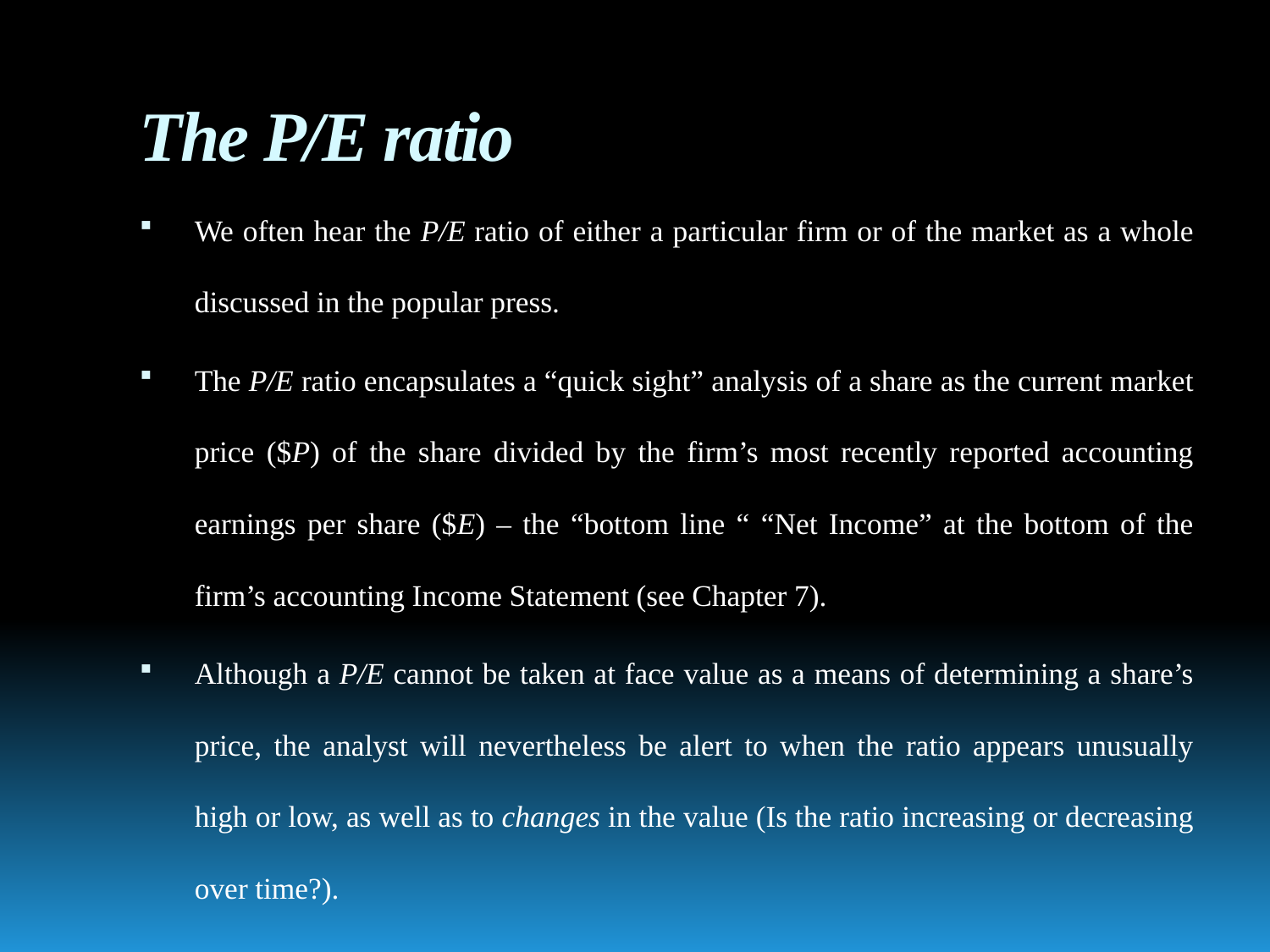

# The P/E ratio
We often hear the P/E ratio of either a particular firm or of the market as a whole discussed in the popular press.
The P/E ratio encapsulates a “quick sight” analysis of a share as the current market price ($P) of the share divided by the firm’s most recently reported accounting earnings per share ($E) – the “bottom line “ “Net Income” at the bottom of the firm’s accounting Income Statement (see Chapter 7).
Although a P/E cannot be taken at face value as a means of determining a share’s price, the analyst will nevertheless be alert to when the ratio appears unusually high or low, as well as to changes in the value (Is the ratio increasing or decreasing over time?).